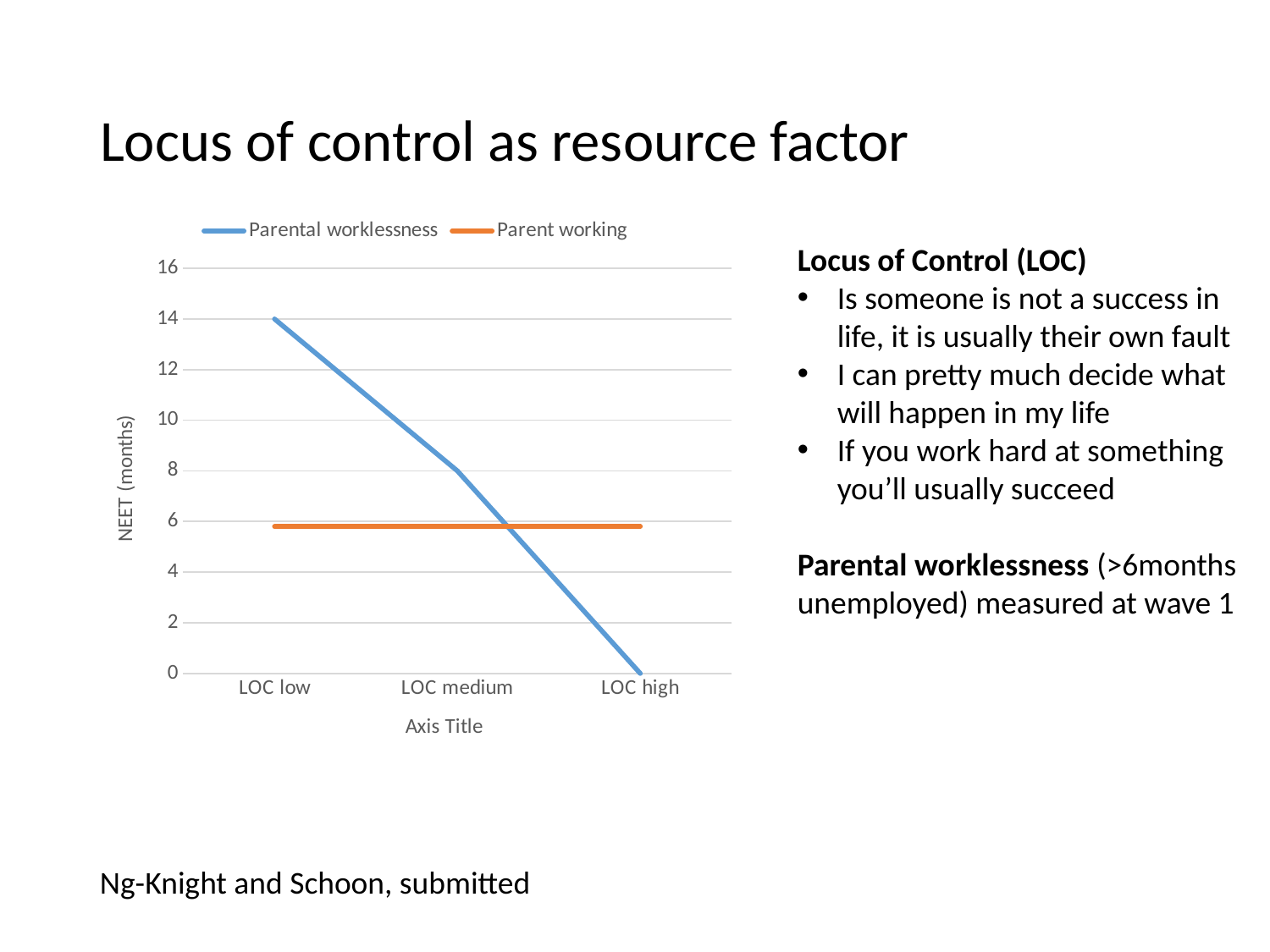

# Locus of control as resource factor

### Chart

| Category | Parental worklessness | Parent working |
|---|---|---|
| LOC low | 14.0 | 5.8 |
| LOC medium | 8.0 | 5.8 |
| LOC high | 0.0 | 5.8 |
Locus of Control (LOC)
Is someone is not a success in life, it is usually their own fault
I can pretty much decide what will happen in my life
If you work hard at something you’ll usually succeed

Parental worklessness (>6months unemployed) measured at wave 1
Ng-Knight and Schoon, submitted